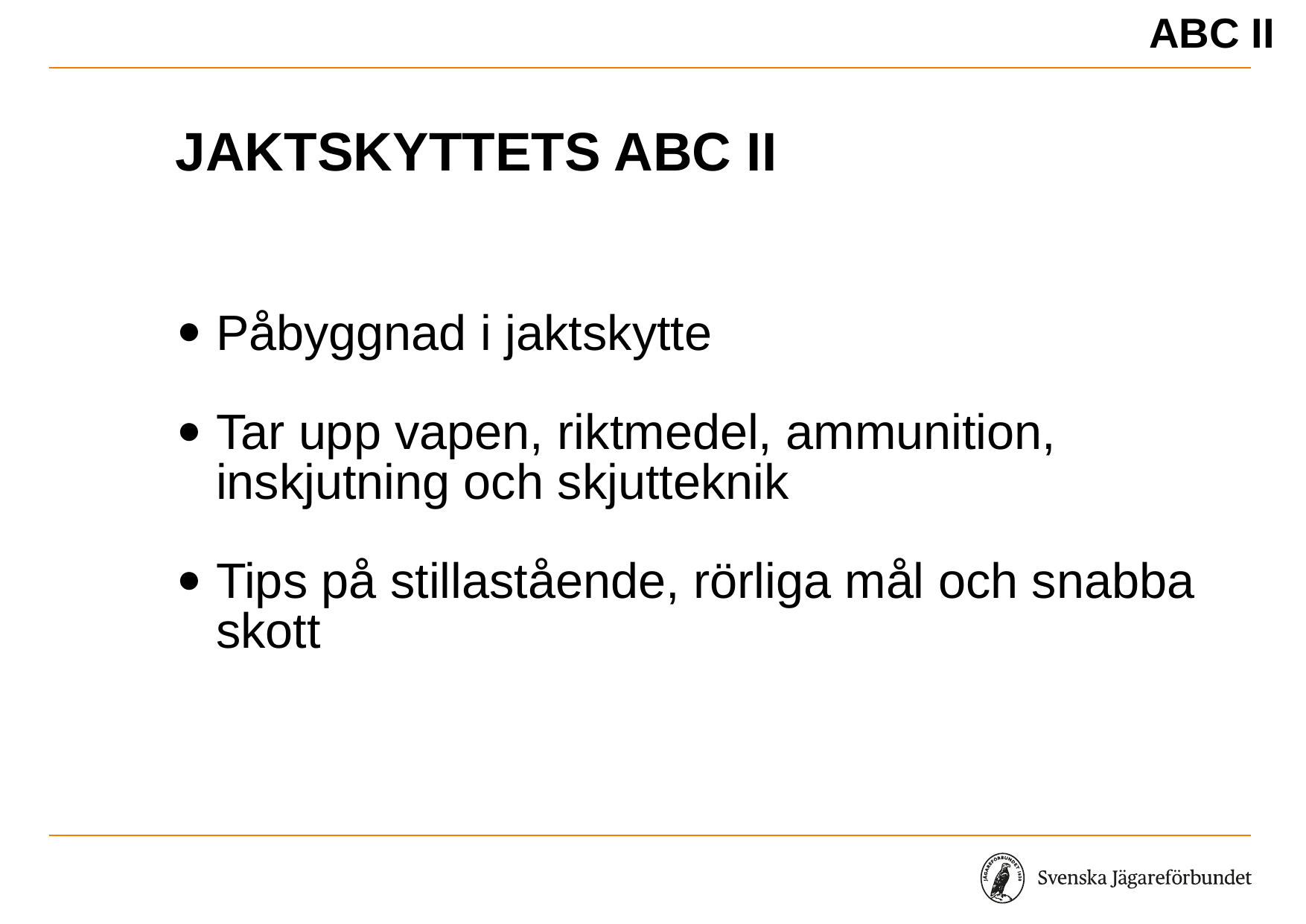

ABC II
# Jaktskyttets ABC II
Påbyggnad i jaktskytte

Tar upp vapen, riktmedel, ammunition, inskjutning och skjutteknik

Tips på stillastående, rörliga mål och snabba skott